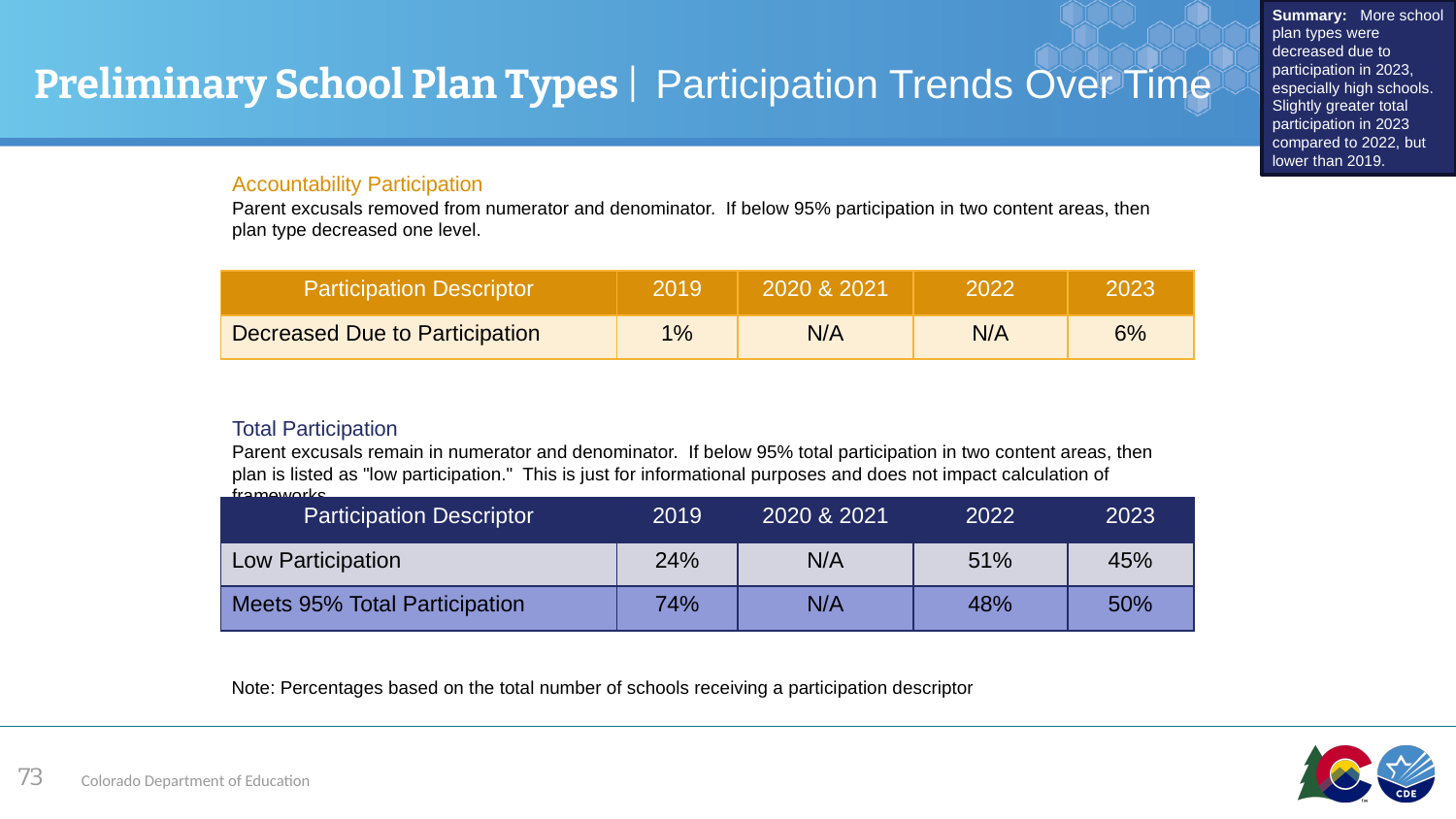

Summary:   More school plan types were decreased due to participation in 2023, especially high schools.  Slightly greater total participation in 2023 compared to 2022, but lower than 2019.
# Preliminary School Plan Types |  Participation Trends Over Time
Accountability Participation
Parent excusals removed from numerator and denominator.  If below 95% participation in two content areas, then plan type decreased one level.
| Participation Descriptor | 2019 | 2020 & 2021 | 2022 | 2023 |
| --- | --- | --- | --- | --- |
| Decreased Due to Participation | 1% | N/A | N/A | 6% |
Total Participation
Parent excusals remain in numerator and denominator.  If below 95% total participation in two content areas, then plan is listed as "low participation."  This is just for informational purposes and does not impact calculation of frameworks.
| Participation Descriptor | 2019 | 2020 & 2021 | 2022 | 2023 |
| --- | --- | --- | --- | --- |
| Low Participation | 24% | N/A | 51% | 45% |
| Meets 95% Total Participation | 74% | N/A | 48% | 50% |
Note: Percentages based on the total number of schools receiving a participation descriptor
73